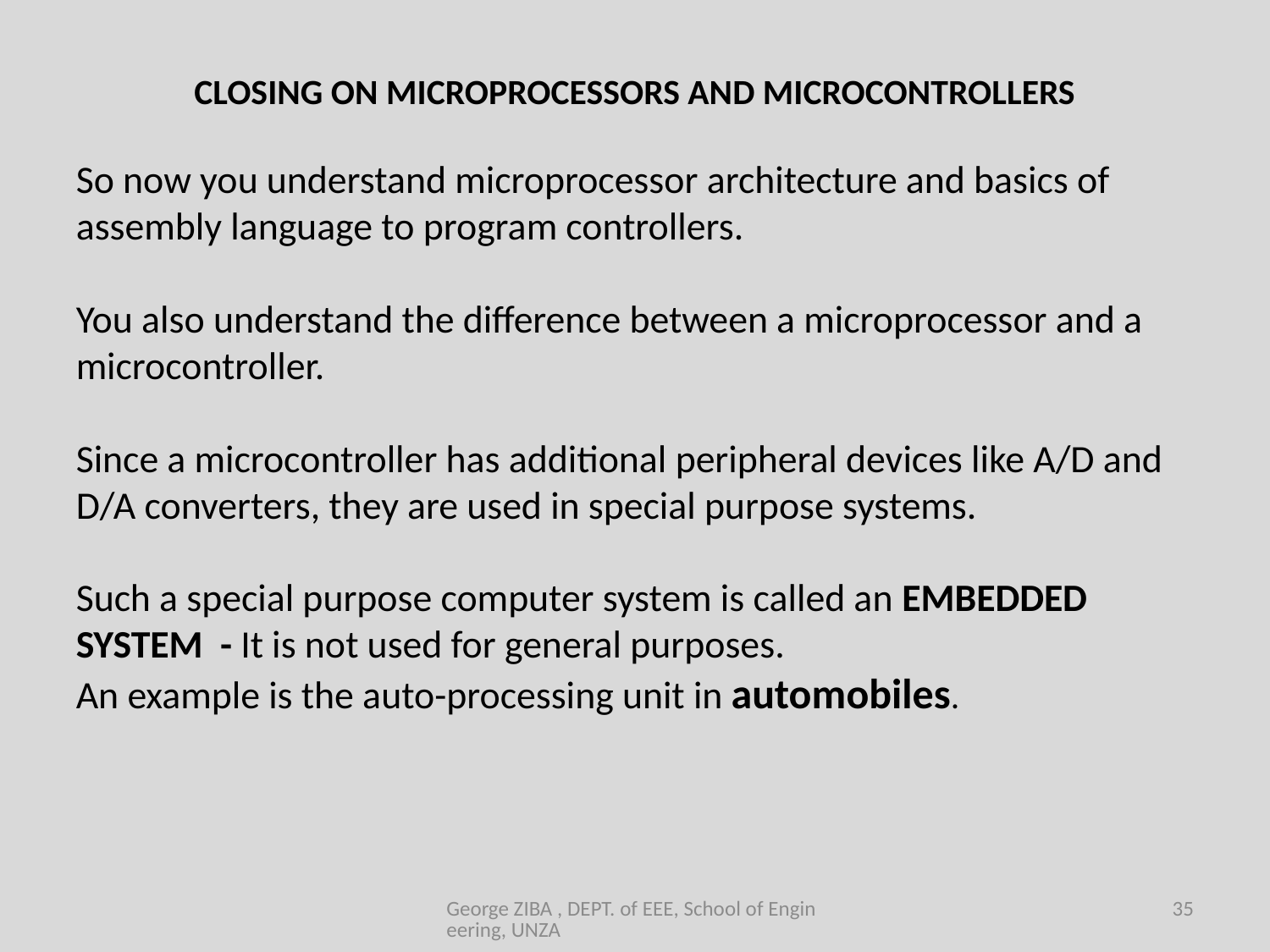

CLOSING ON MICROPROCESSORS AND MICROCONTROLLERS

So now you understand microprocessor architecture and basics of assembly language to program controllers.

You also understand the difference between a microprocessor and a microcontroller.

Since a microcontroller has additional peripheral devices like A/D and D/A converters, they are used in special purpose systems.

Such a special purpose computer system is called an EMBEDDED SYSTEM  - It is not used for general purposes.
An example is the auto-processing unit in automobiles.

George ZIBA , DEPT. of EEE, School of Engineering, UNZA
35